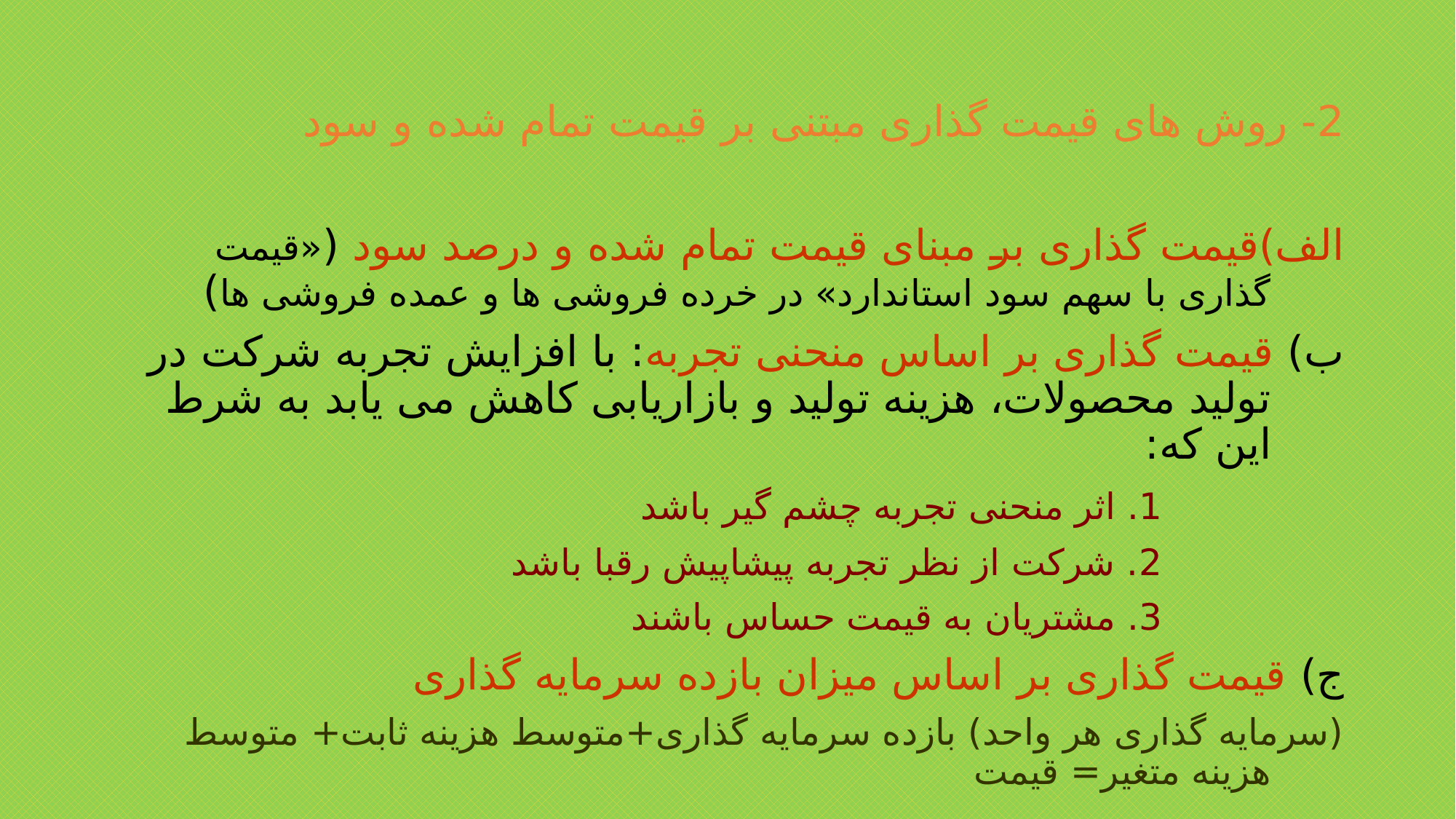

# 2- روش های قیمت گذاری مبتنی بر قیمت تمام شده و سود
الف)قیمت گذاری بر مبنای قیمت تمام شده و درصد سود («قیمت گذاری با سهم سود استاندارد» در خرده فروشی ها و عمده فروشی ها)
ب) قیمت گذاری بر اساس منحنی تجربه: با افزایش تجربه شرکت در تولید محصولات، هزینه تولید و بازاریابی کاهش می یابد به شرط این که:
			1. اثر منحنی تجربه چشم گیر باشد
			2. شرکت از نظر تجربه پیشاپیش رقبا باشد
			3. مشتریان به قیمت حساس باشند
ج) قیمت گذاری بر اساس میزان بازده سرمایه گذاری
(سرمایه گذاری هر واحد) بازده سرمایه گذاری+متوسط هزینه ثابت+ متوسط هزینه متغیر= قیمت